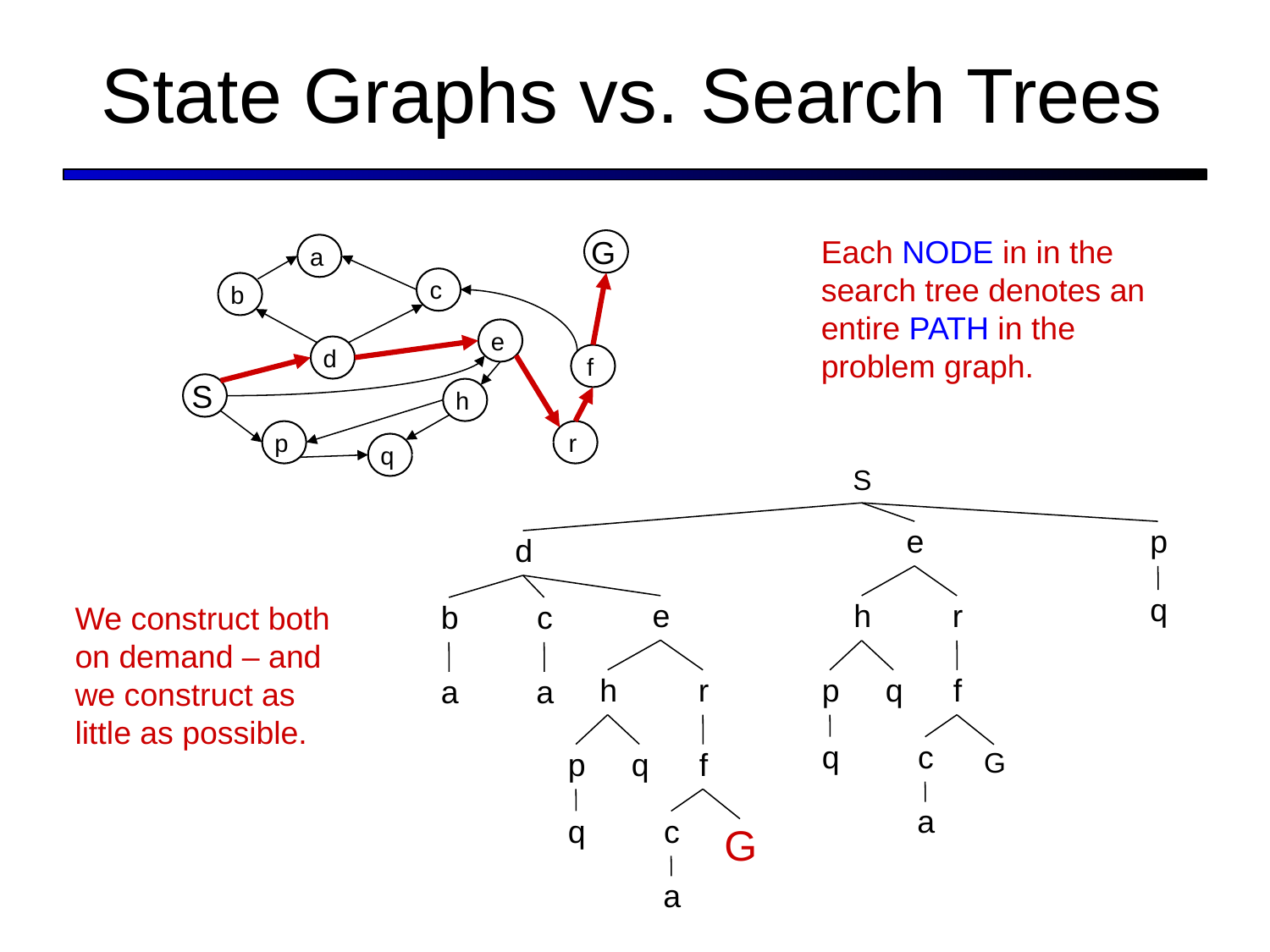

# State Graphs vs. Search Trees

G

a

c

b

e

d

f

S

h

p

r

q

Each NODE in in the search tree denotes an entire PATH in the problem graph.
S

e

h
r

p
q
f

q
c
G

a
p
d

q
e

h
r

p
q
f

q
c
G

a
b
c

a
a
We construct both on demand – and we construct as little as possible.